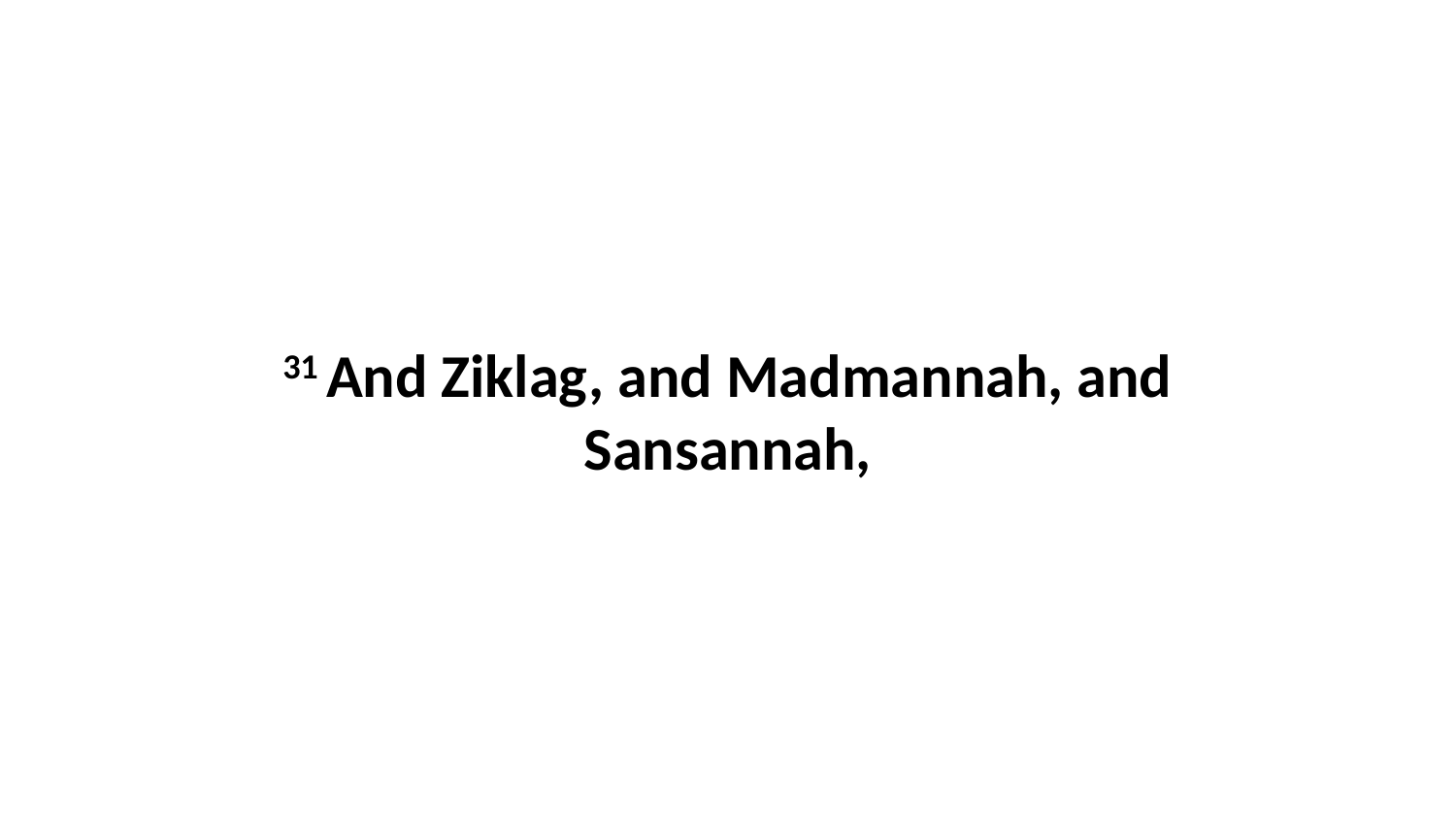

31 And Ziklag, and Madmannah, and Sansannah,